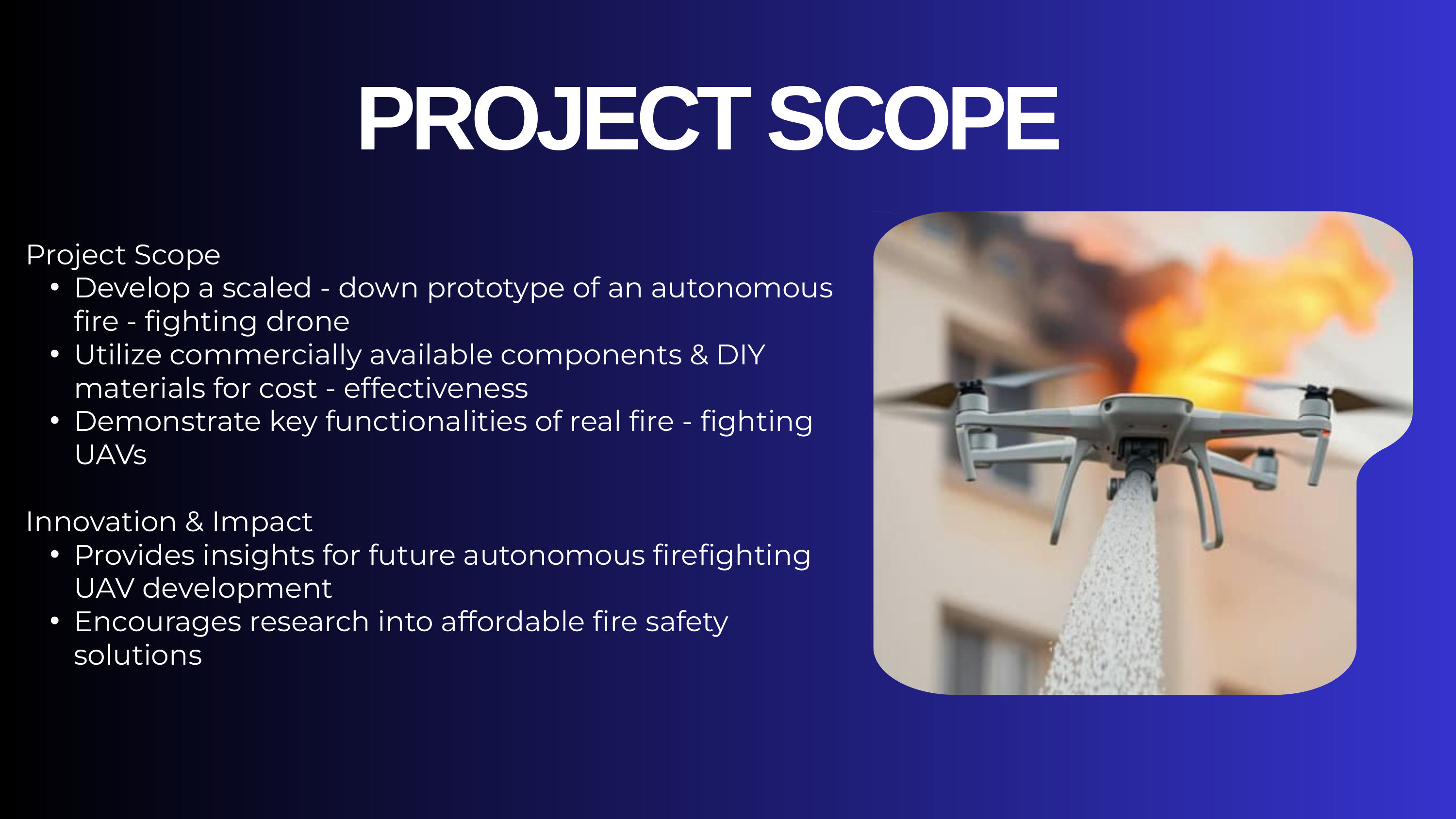

PROJECT SCOPE

Project Scope
Develop a scaled - down prototype of an autonomous fire - fighting drone
Utilize commercially available components & DIY materials for cost - effectiveness
Demonstrate key functionalities of real fire - fighting UAVs

Innovation & Impact
Provides insights for future autonomous firefighting UAV development
Encourages research into affordable fire safety solutions